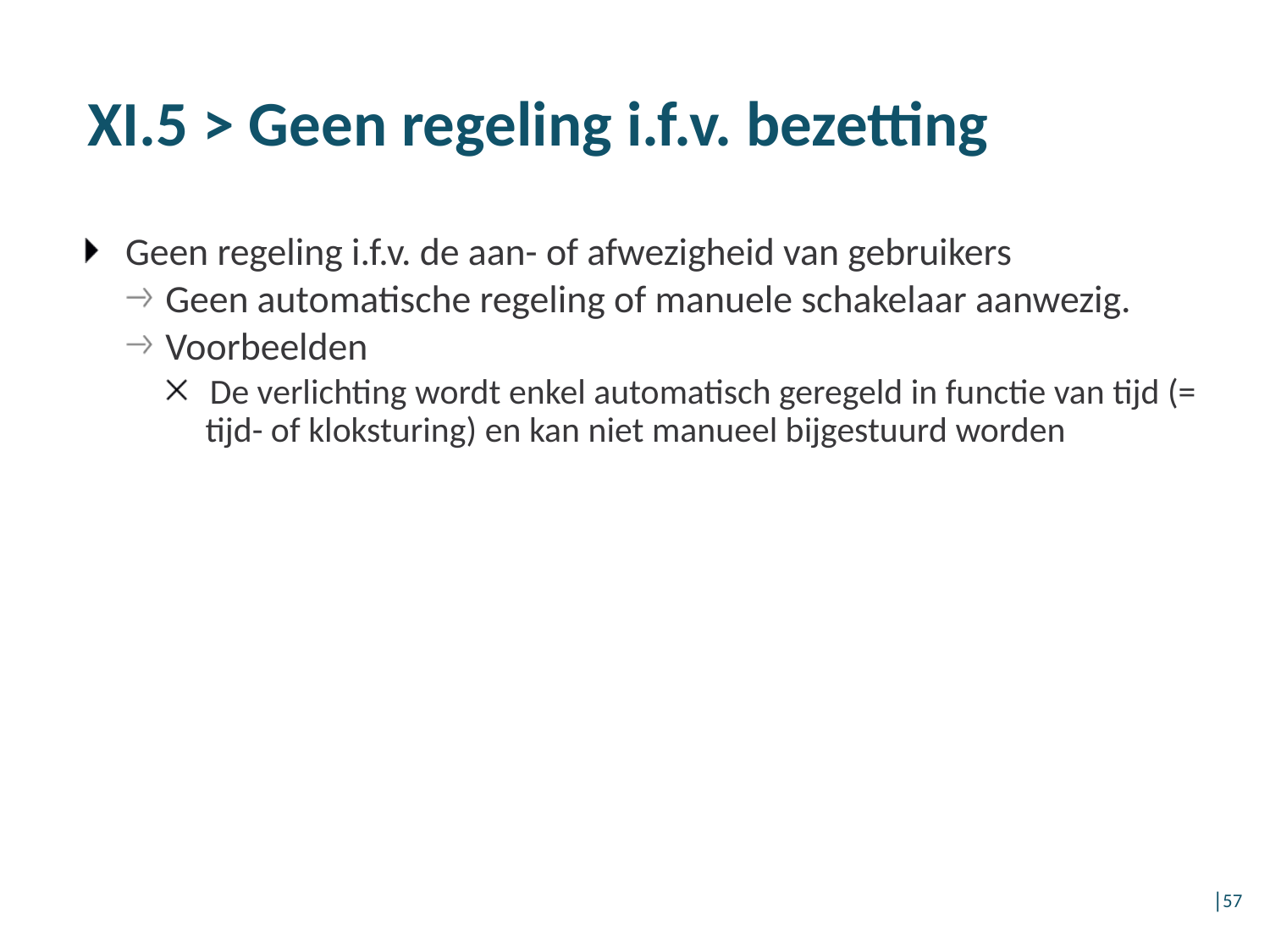

# XI.5 > Geen regeling i.f.v. bezetting
Geen regeling i.f.v. de aan- of afwezigheid van gebruikers
Geen automatische regeling of manuele schakelaar aanwezig.
Voorbeelden
De verlichting wordt enkel automatisch geregeld in functie van tijd (= tijd- of kloksturing) en kan niet manueel bijgestuurd worden

│57